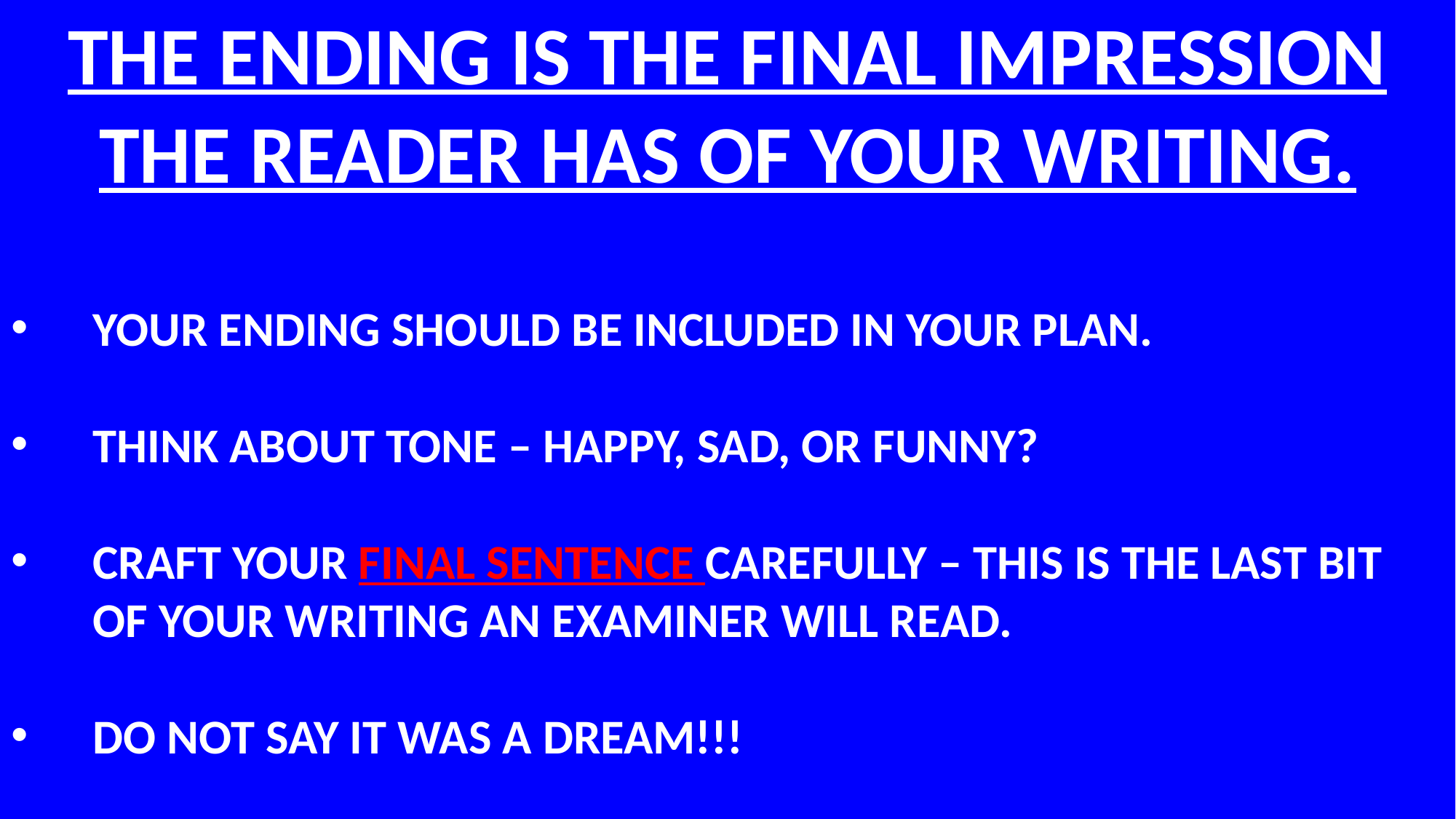

THE ENDING IS THE FINAL IMPRESSION THE READER HAS OF YOUR WRITING.

YOUR ENDING SHOULD BE INCLUDED IN YOUR PLAN.

THINK ABOUT TONE – HAPPY, SAD, OR FUNNY?

CRAFT YOUR FINAL SENTENCE CAREFULLY – THIS IS THE LAST BIT OF YOUR WRITING AN EXAMINER WILL READ.

DO NOT SAY IT WAS A DREAM!!!